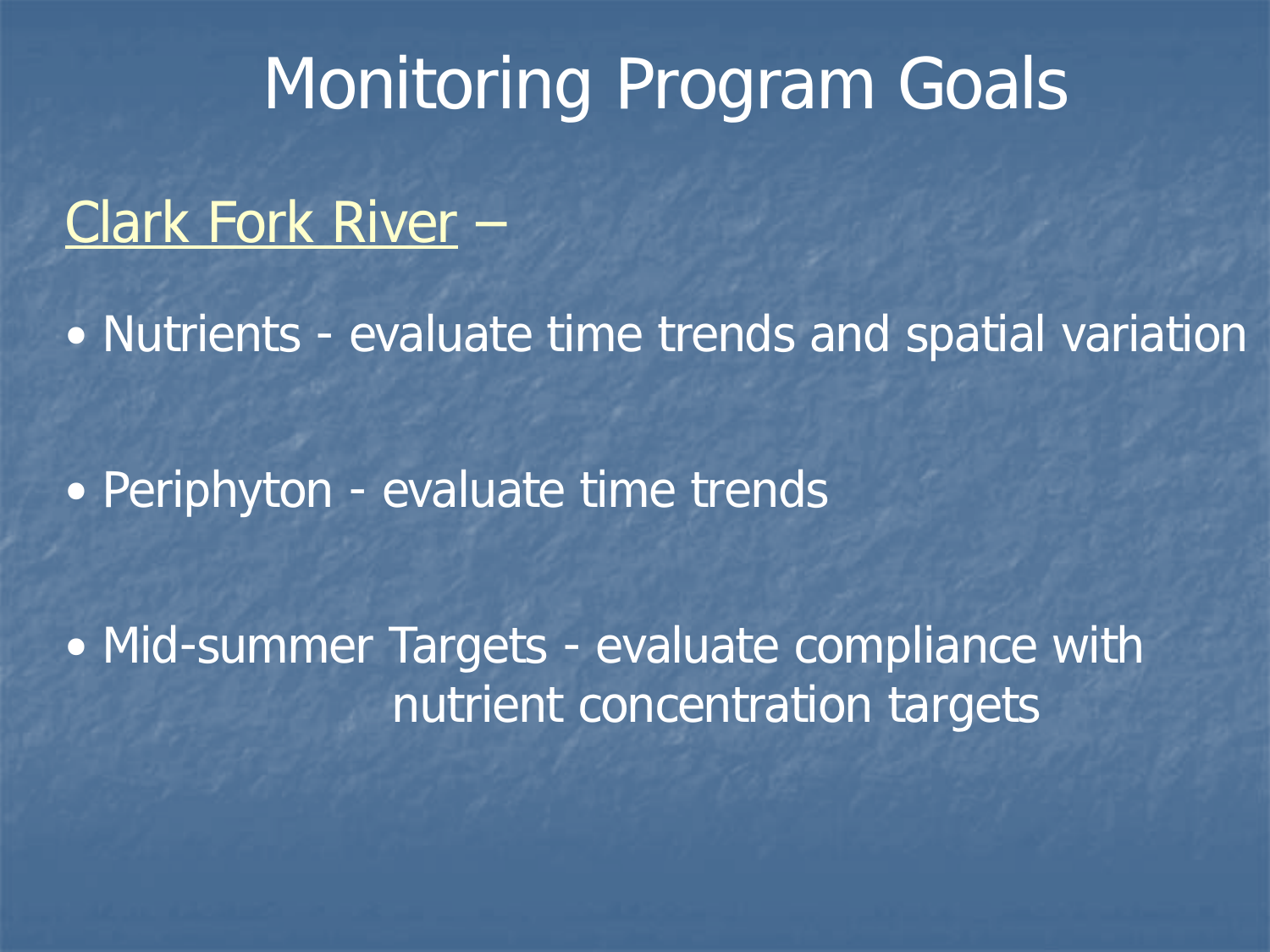

Monitoring Program Goals

Clark Fork River –

• Nutrients - evaluate time trends and spatial variation

• Periphyton - evaluate time trends

• Mid-summer Targets - evaluate compliance with 		             nutrient concentration targets